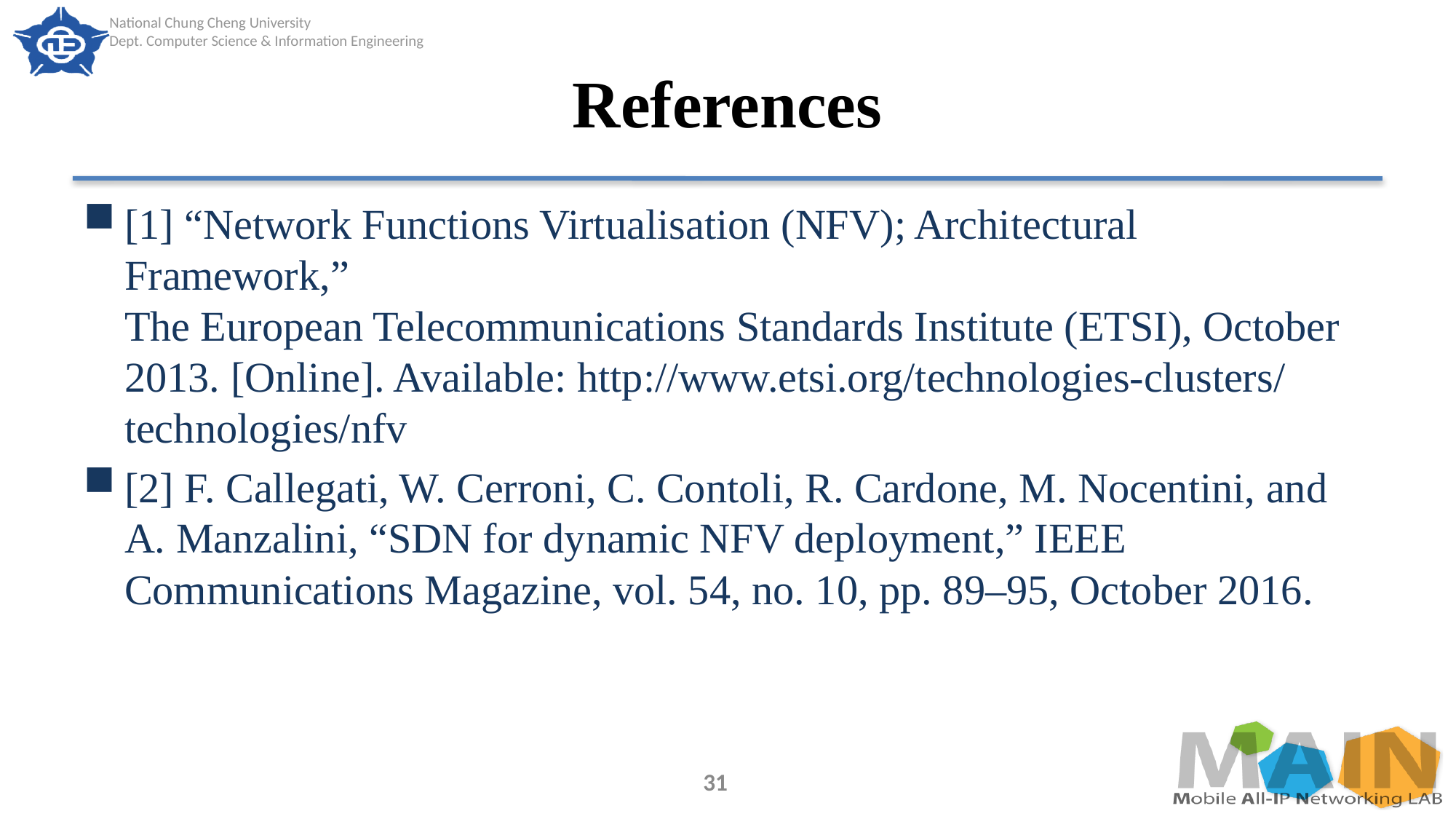

# References
[1] “Network Functions Virtualisation (NFV); Architectural Framework,”
The European Telecommunications Standards Institute (ETSI), October
2013. [Online]. Available: http://www.etsi.org/technologies-clusters/ technologies/nfv
[2] F. Callegati, W. Cerroni, C. Contoli, R. Cardone, M. Nocentini, and
A. Manzalini, “SDN for dynamic NFV deployment,” IEEE Communications Magazine, vol. 54, no. 10, pp. 89–95, October 2016.

31